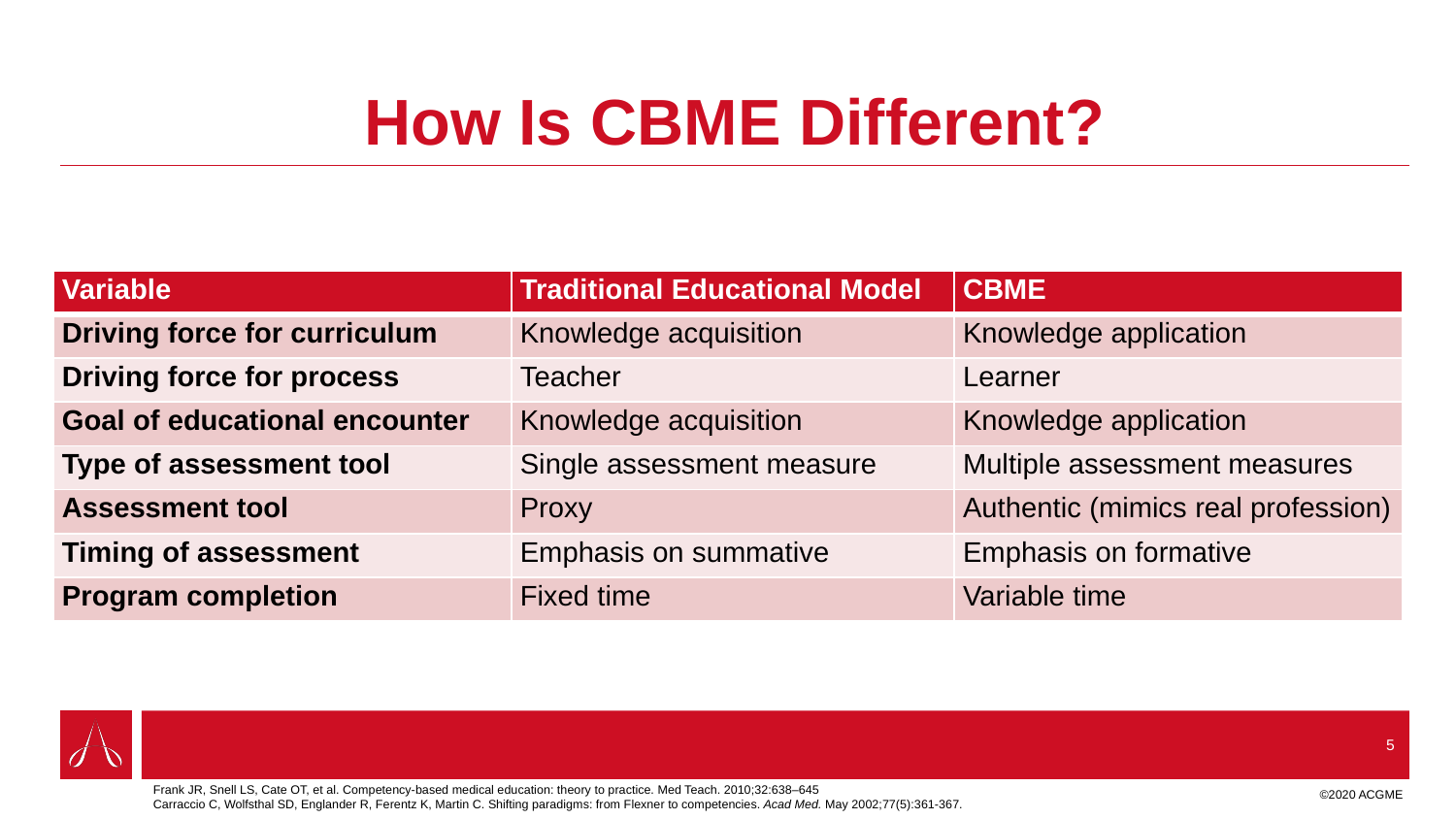

# How Is CBME Different?
| Variable | Traditional Educational Model | CBME |
| --- | --- | --- |
| Driving force for curriculum | Knowledge acquisition | Knowledge application |
| Driving force for process | Teacher | Learner |
| Goal of educational encounter | Knowledge acquisition | Knowledge application |
| Type of assessment tool | Single assessment measure | Multiple assessment measures |
| Assessment tool | Proxy | Authentic (mimics real profession) |
| Timing of assessment | Emphasis on summative | Emphasis on formative |
| Program completion | Fixed time | Variable time |
 5
Frank JR, Snell LS, Cate OT, et al. Competency-based medical education: theory to practice. Med Teach. 2010;32:638–645
Carraccio C, Wolfsthal SD, Englander R, Ferentz K, Martin C. Shifting paradigms: from Flexner to competencies. Acad Med. May 2002;77(5):361-367.